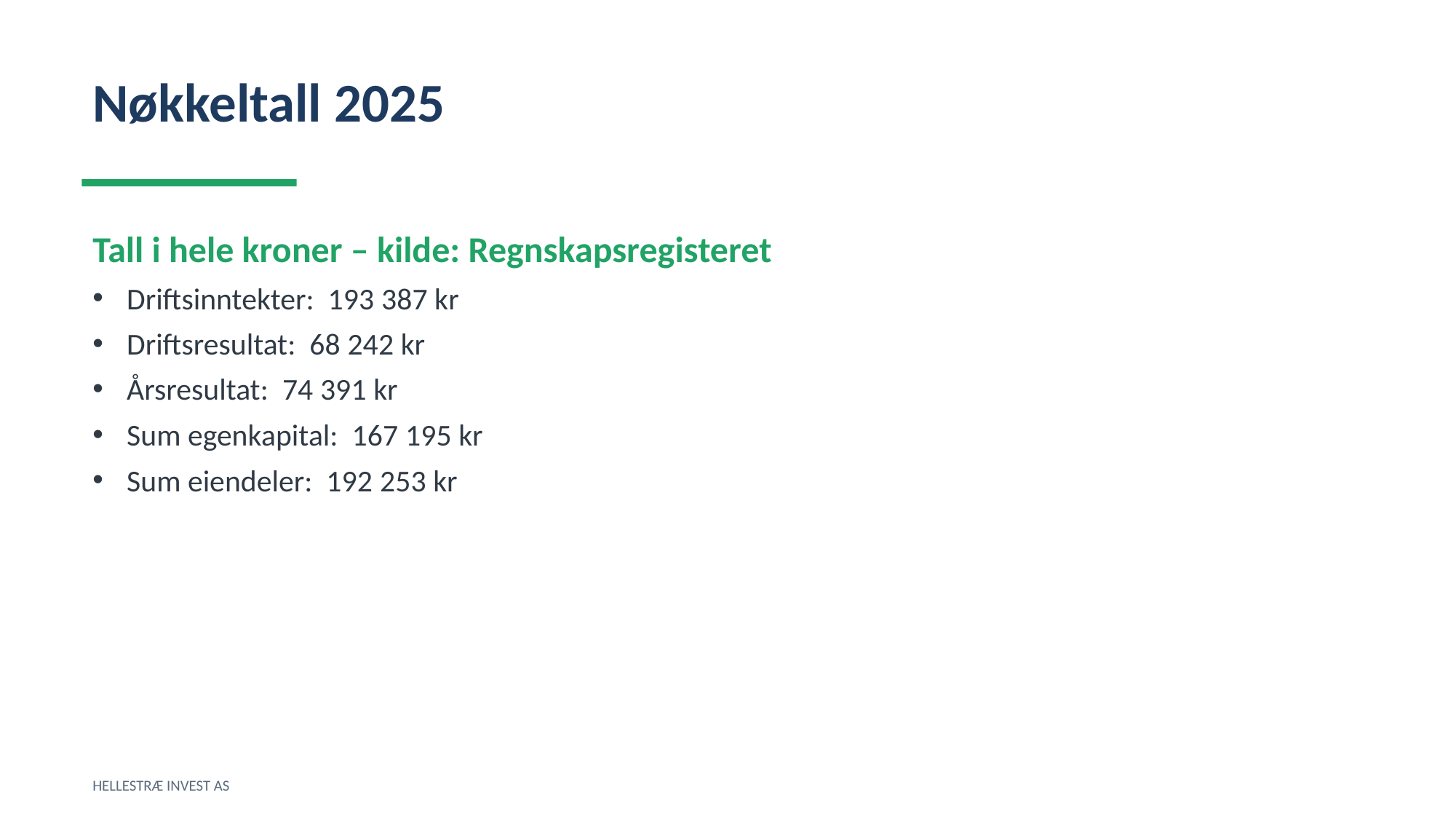

Nøkkeltall 2025

Tall i hele kroner – kilde: Regnskapsregisteret
Driftsinntekter:  193 387 kr
Driftsresultat:  68 242 kr
Årsresultat:  74 391 kr
Sum egenkapital:  167 195 kr
Sum eiendeler:  192 253 kr
HELLESTRÆ INVEST AS